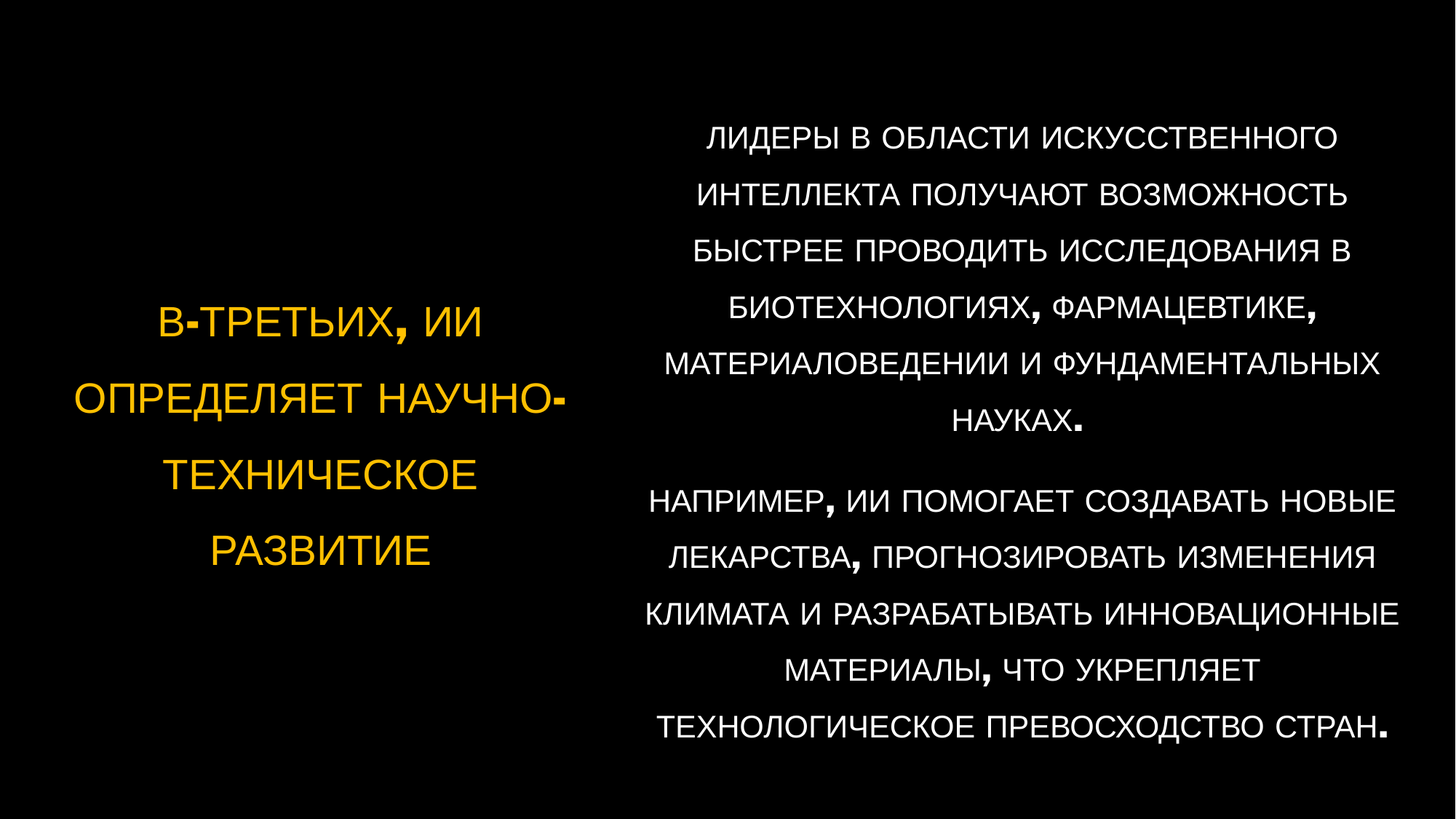

# В-ТРЕТЬИХ, ИИ ОПРЕДЕЛЯЕТ НАУЧНО-ТЕХНИЧЕСКОЕ РАЗВИТИЕ
ЛИДЕРЫ В ОБЛАСТИ ИСКУССТВЕННОГО ИНТЕЛЛЕКТА ПОЛУЧАЮТ ВОЗМОЖНОСТЬ БЫСТРЕЕ ПРОВОДИТЬ ИССЛЕДОВАНИЯ В БИОТЕХНОЛОГИЯХ, ФАРМАЦЕВТИКЕ, МАТЕРИАЛОВЕДЕНИИ И ФУНДАМЕНТАЛЬНЫХ НАУКАХ.
НАПРИМЕР, ИИ ПОМОГАЕТ СОЗДАВАТЬ НОВЫЕ ЛЕКАРСТВА, ПРОГНОЗИРОВАТЬ ИЗМЕНЕНИЯ КЛИМАТА И РАЗРАБАТЫВАТЬ ИННОВАЦИОННЫЕ МАТЕРИАЛЫ, ЧТО УКРЕПЛЯЕТ ТЕХНОЛОГИЧЕСКОЕ ПРЕВОСХОДСТВО СТРАН.